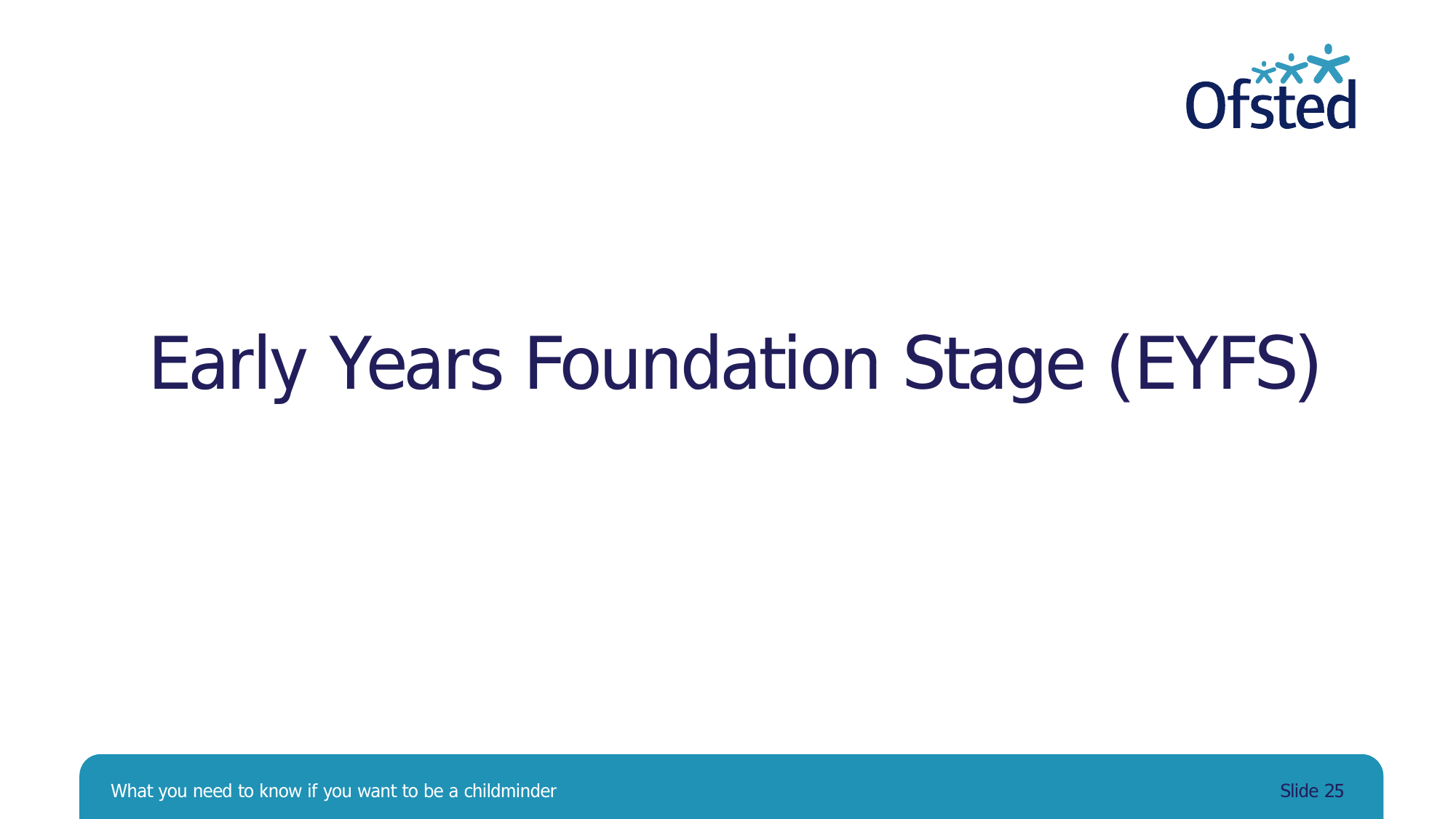

# Early Years Foundation Stage (EYFS)
What you need to know if you want to be a childminder
Slide 25